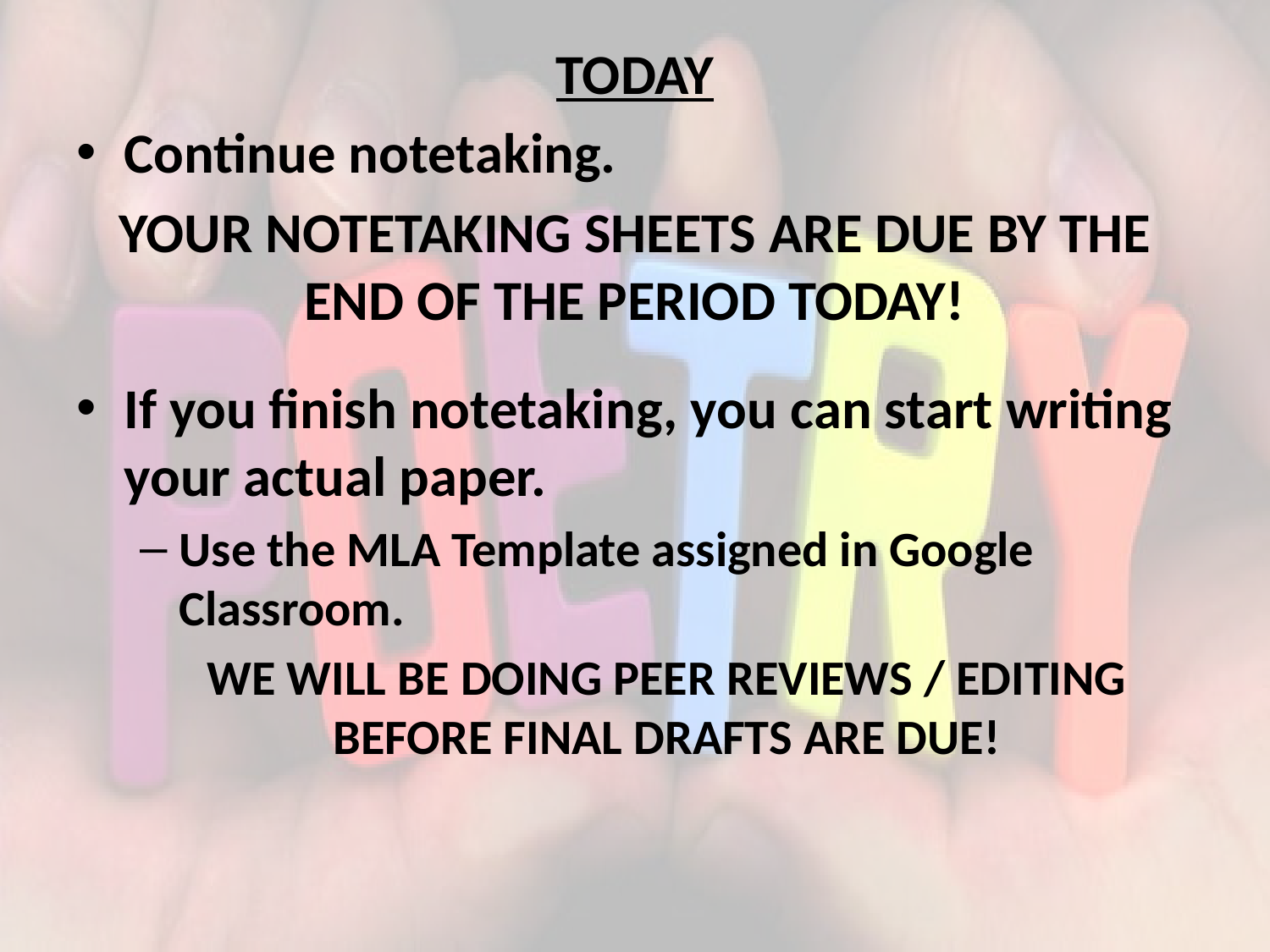

TODAY
Continue notetaking.
YOUR NOTETAKING SHEETS ARE DUE BY THE END OF THE PERIOD TODAY!

If you finish notetaking, you can start writing your actual paper.
Use the MLA Template assigned in Google Classroom.
WE WILL BE DOING PEER REVIEWS / EDITING BEFORE FINAL DRAFTS ARE DUE!